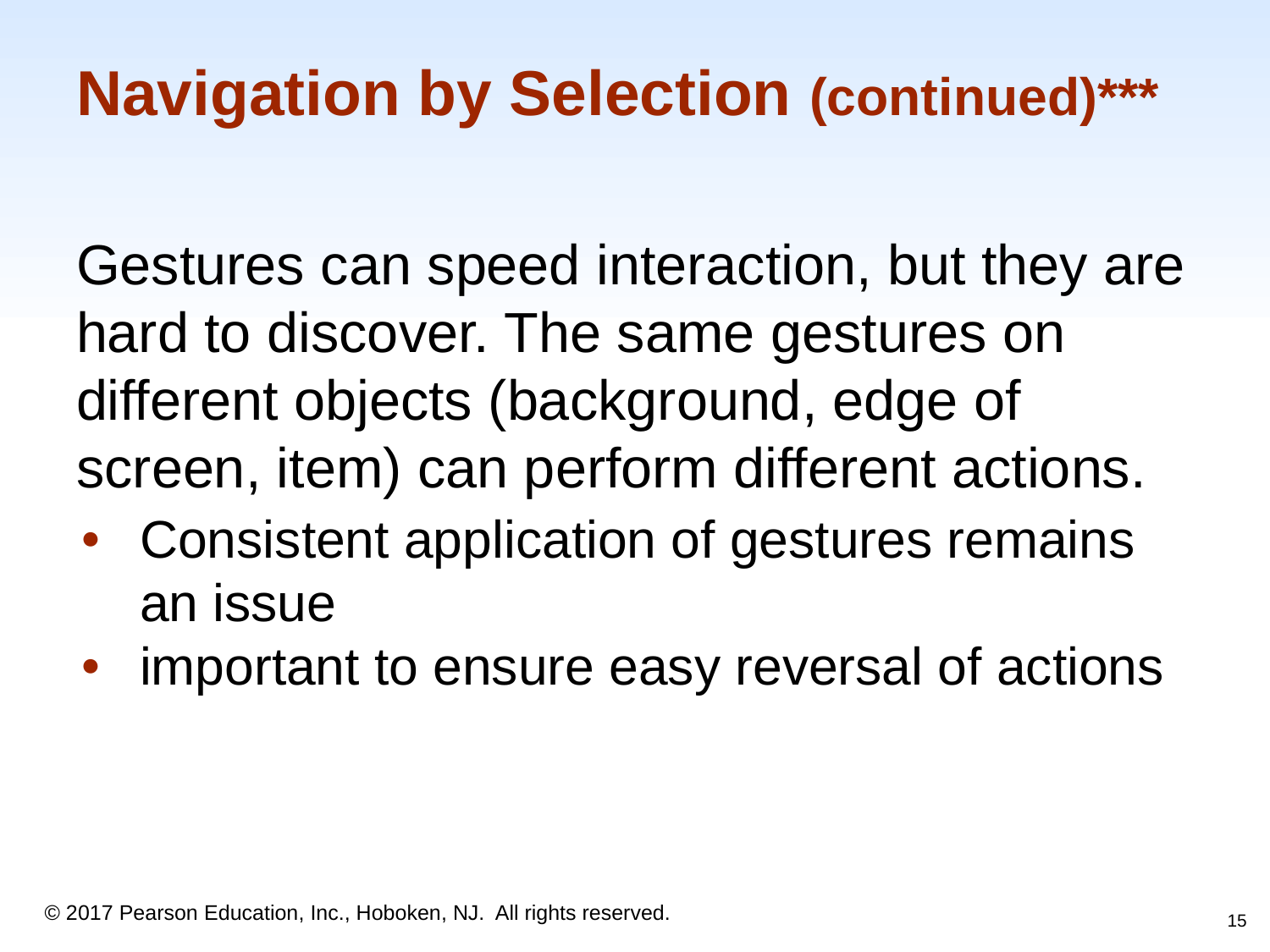

# Navigation by Selection (continued)***
Gestures can speed interaction, but they are hard to discover. The same gestures on different objects (background, edge of screen, item) can perform different actions.
Consistent application of gestures remains an issue
important to ensure easy reversal of actions
15